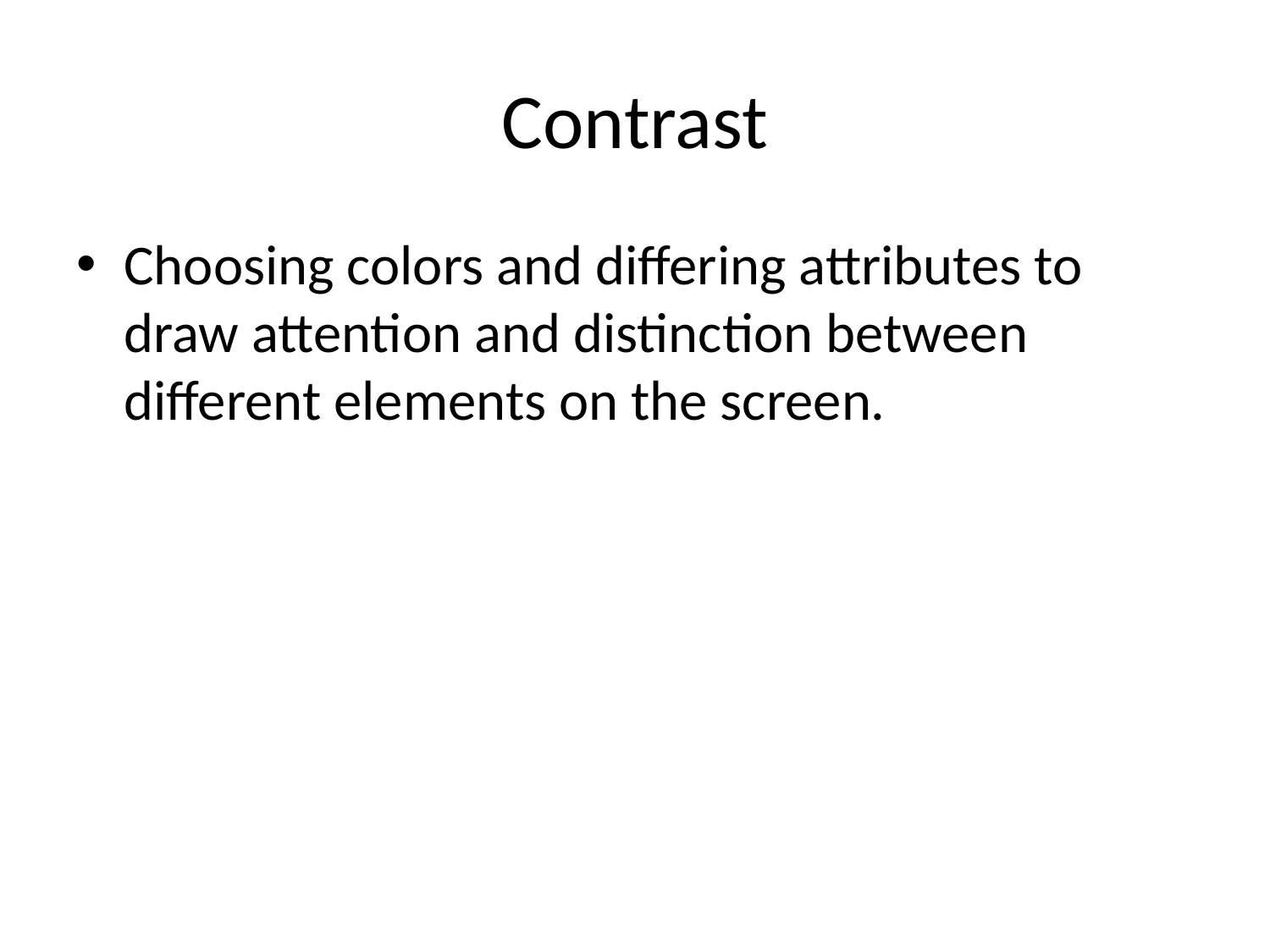

# Contrast
Choosing colors and differing attributes to draw attention and distinction between different elements on the screen.